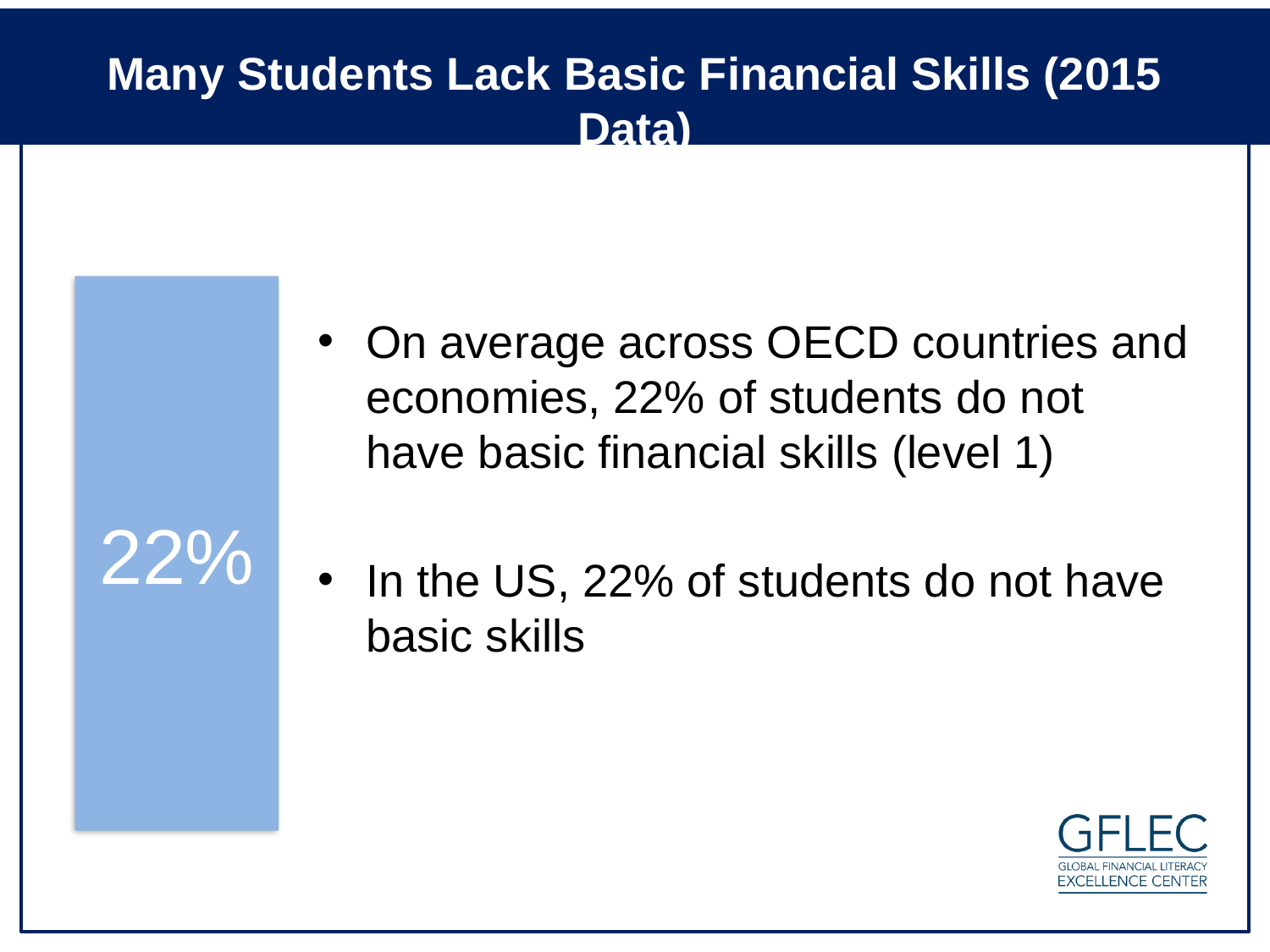

Many Students Lack Basic Financial Skills (2015 Data)
22%
On average across OECD countries and economies, 22% of students do not have basic financial skills (level 1)

In the US, 22% of students do not have basic skills